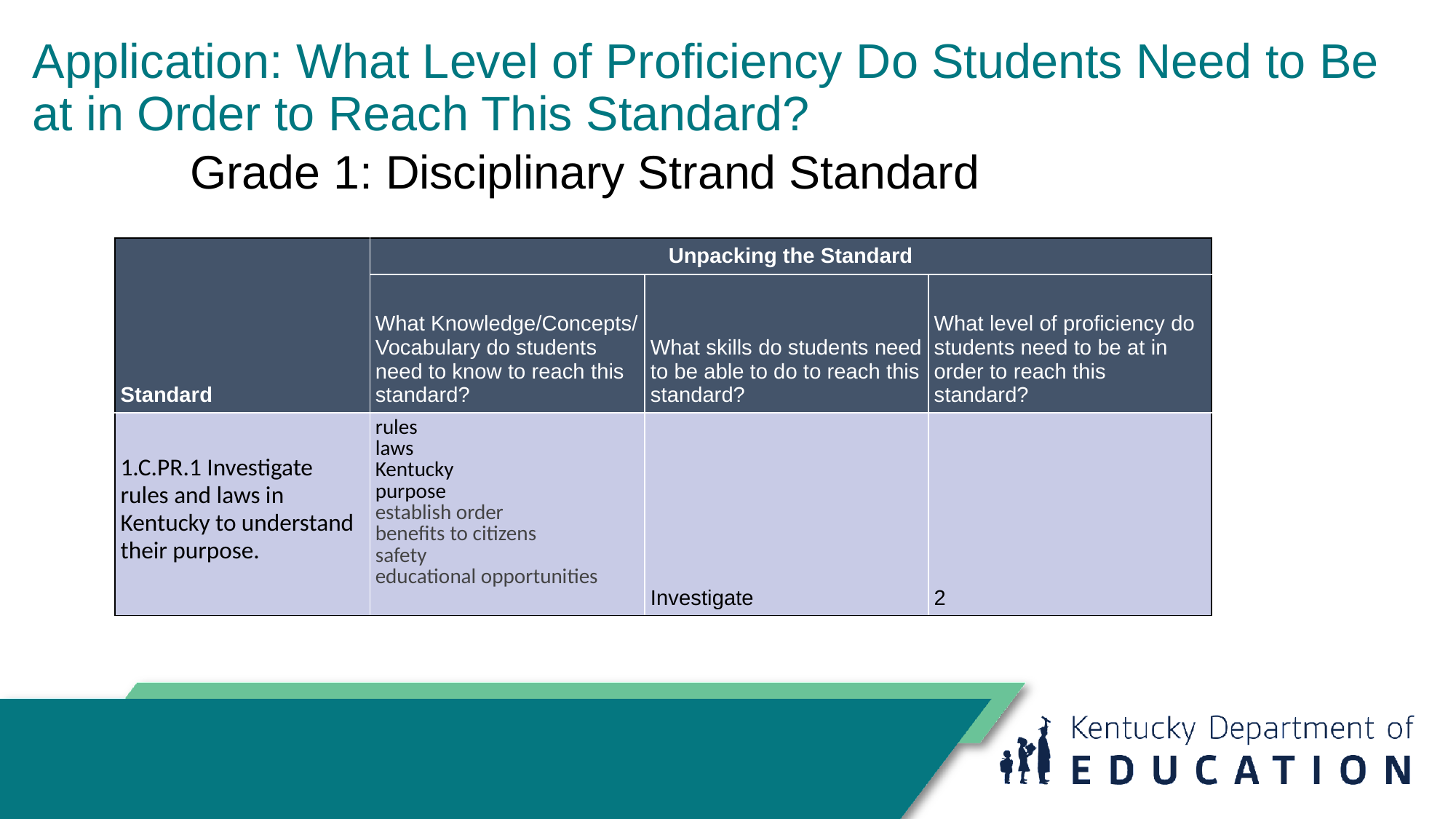

# Application: What Level of Proficiency Do Students Need to Be at in Order to Reach This Standard?
Grade 1: Disciplinary Strand Standard
| Standard | Unpacking the Standard |  |  |
| --- | --- | --- | --- |
|  | What Knowledge/Concepts/ Vocabulary do students need to know to reach this standard? | What skills do students need to be able to do to reach this standard? | What level of proficiency do students need to be at in order to reach this standard? |
| 1.C.PR.1 Investigate rules and laws in Kentucky to understand their purpose. | rules laws Kentucky purpose establish order benefits to citizens safety educational opportunities | Investigate | 2 |